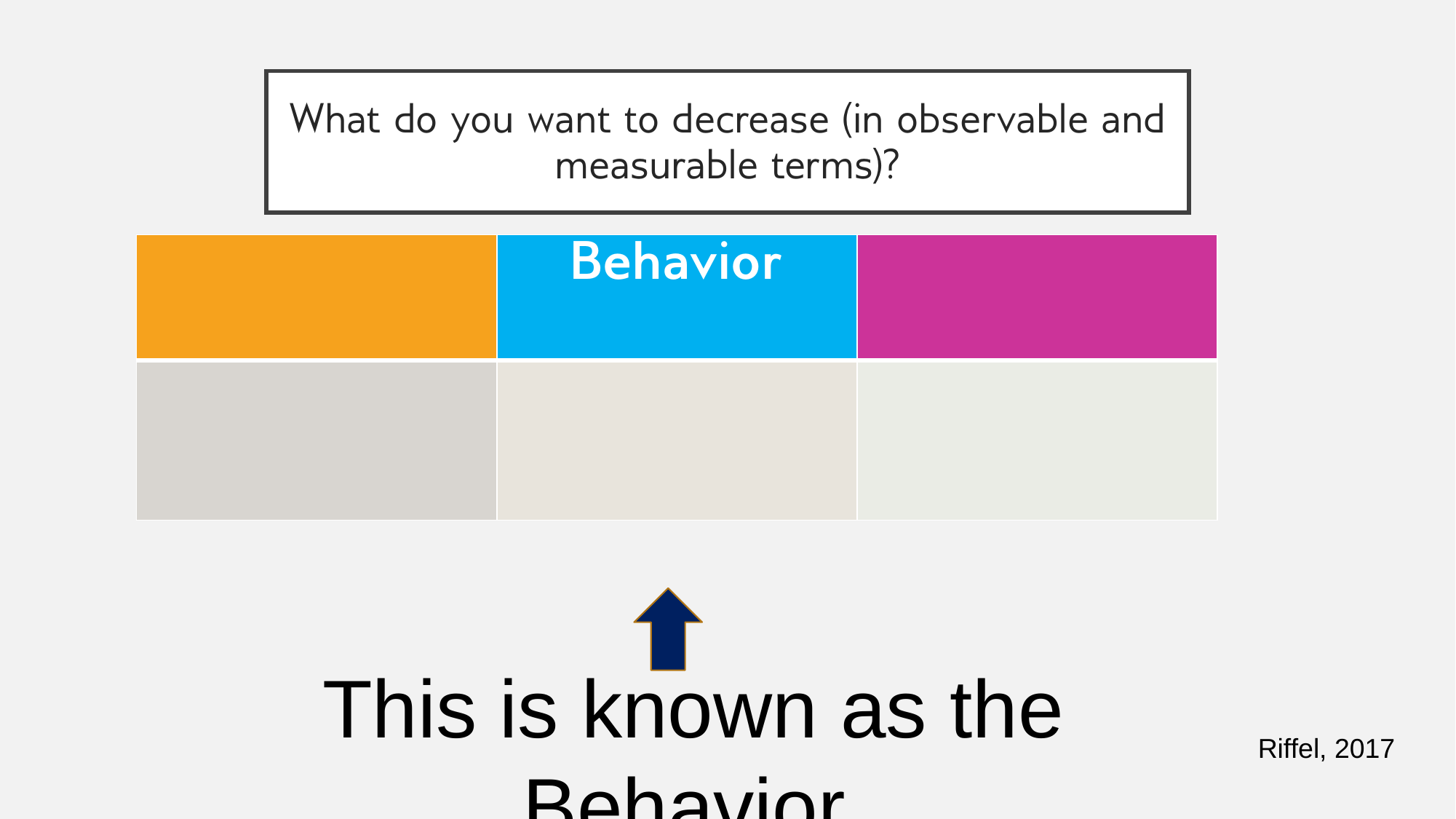

What do you want to decrease (in observable and measurable terms)?
|  | Behavior |  |
| --- | --- | --- |
|  |  |  |

This is known as the Behavior.
Riffel, 2017